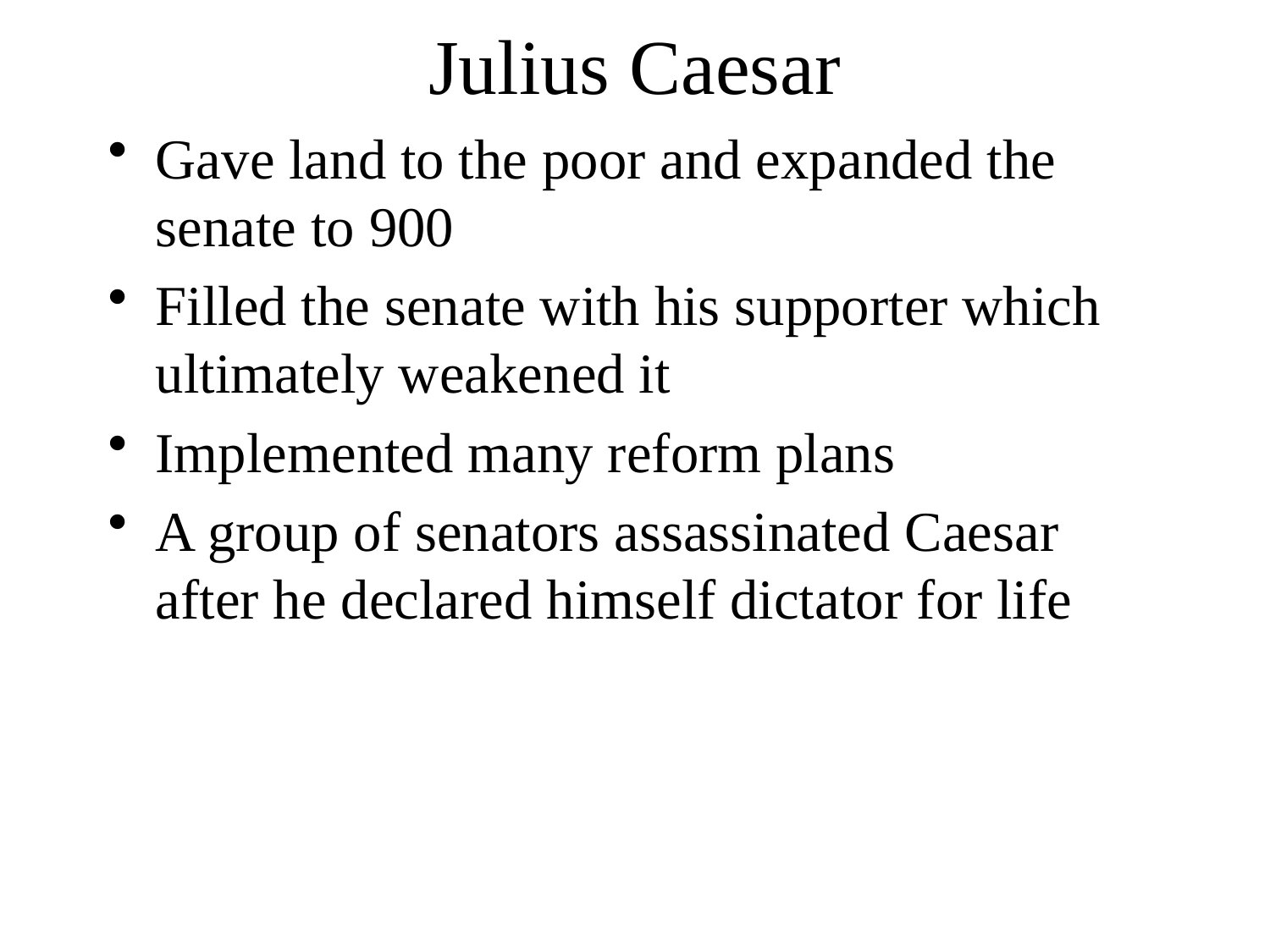

# Julius Caesar
Gave land to the poor and expanded the senate to 900
Filled the senate with his supporter which ultimately weakened it
Implemented many reform plans
A group of senators assassinated Caesar after he declared himself dictator for life